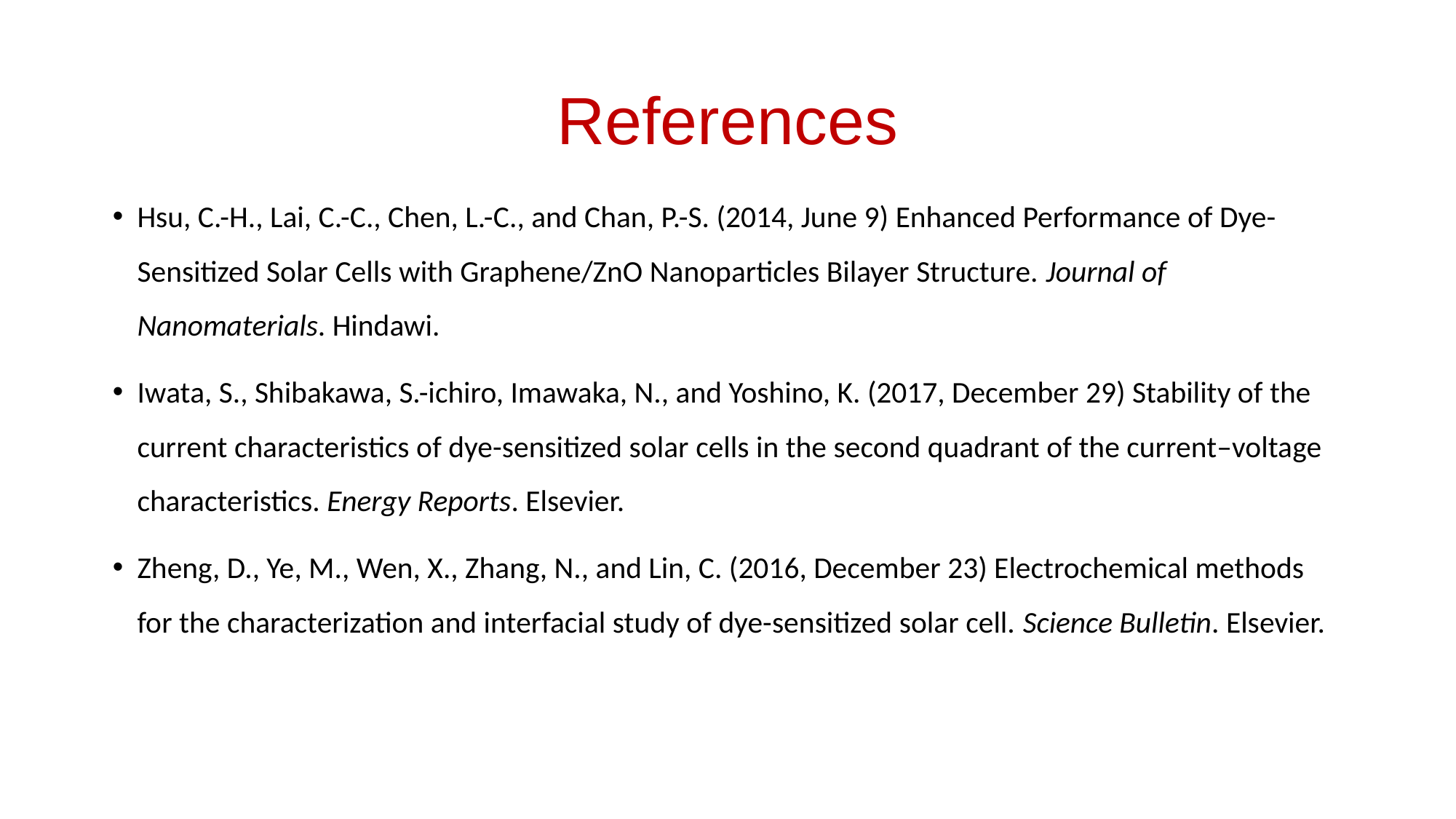

# References
Hsu, C.-H., Lai, C.-C., Chen, L.-C., and Chan, P.-S. (2014, June 9) Enhanced Performance of Dye-Sensitized Solar Cells with Graphene/ZnO Nanoparticles Bilayer Structure. Journal of Nanomaterials. Hindawi.
Iwata, S., Shibakawa, S.-ichiro, Imawaka, N., and Yoshino, K. (2017, December 29) Stability of the current characteristics of dye-sensitized solar cells in the second quadrant of the current–voltage characteristics. Energy Reports. Elsevier.
Zheng, D., Ye, M., Wen, X., Zhang, N., and Lin, C. (2016, December 23) Electrochemical methods for the characterization and interfacial study of dye-sensitized solar cell. Science Bulletin. Elsevier.